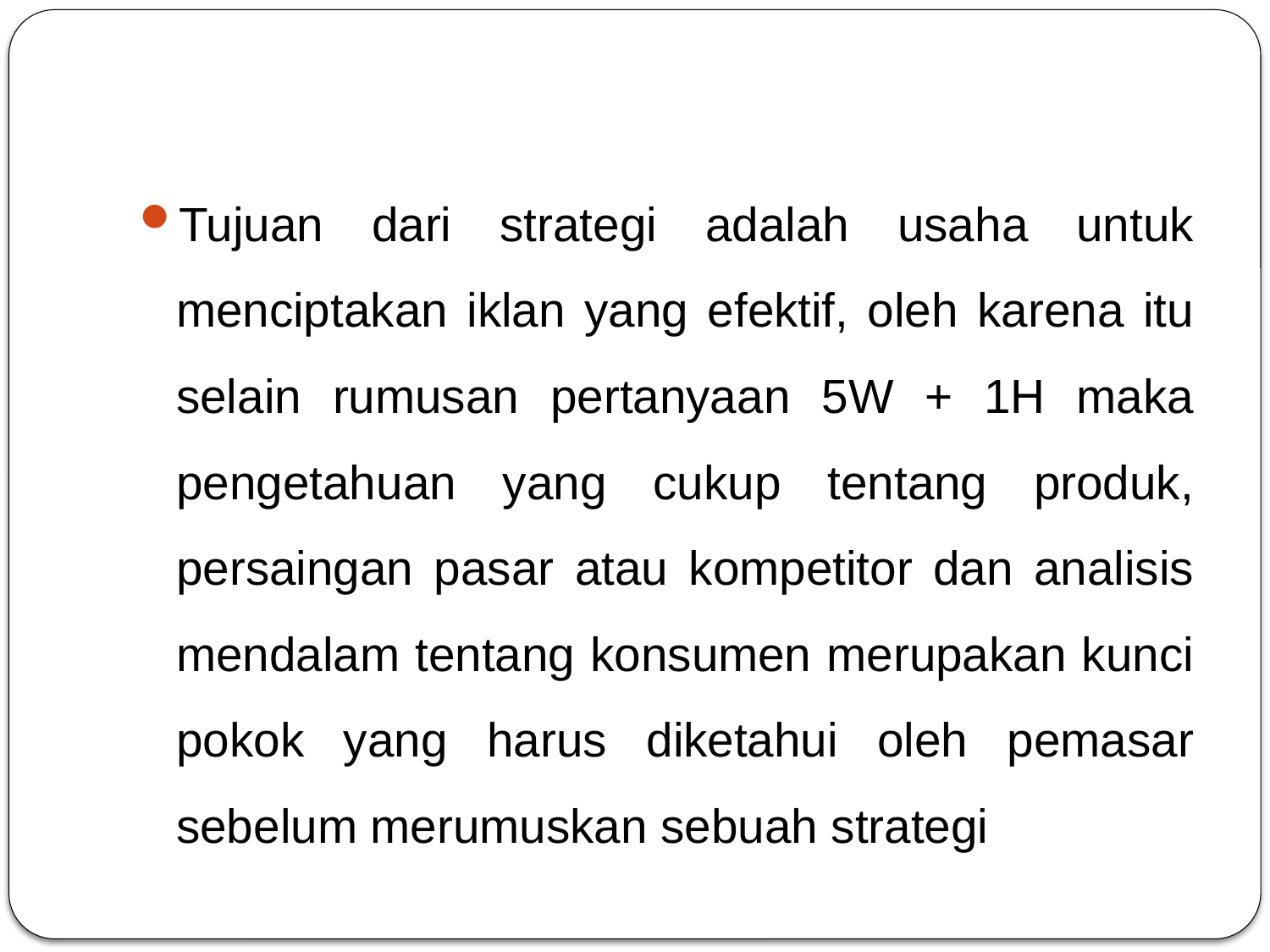

#
Tujuan dari strategi adalah usaha untuk menciptakan iklan yang efektif, oleh karena itu selain rumusan pertanyaan 5W + 1H maka pengetahuan yang cukup tentang produk, persaingan pasar atau kompetitor dan analisis mendalam tentang konsumen merupakan kunci pokok yang harus diketahui oleh pemasar sebelum merumuskan sebuah strategi